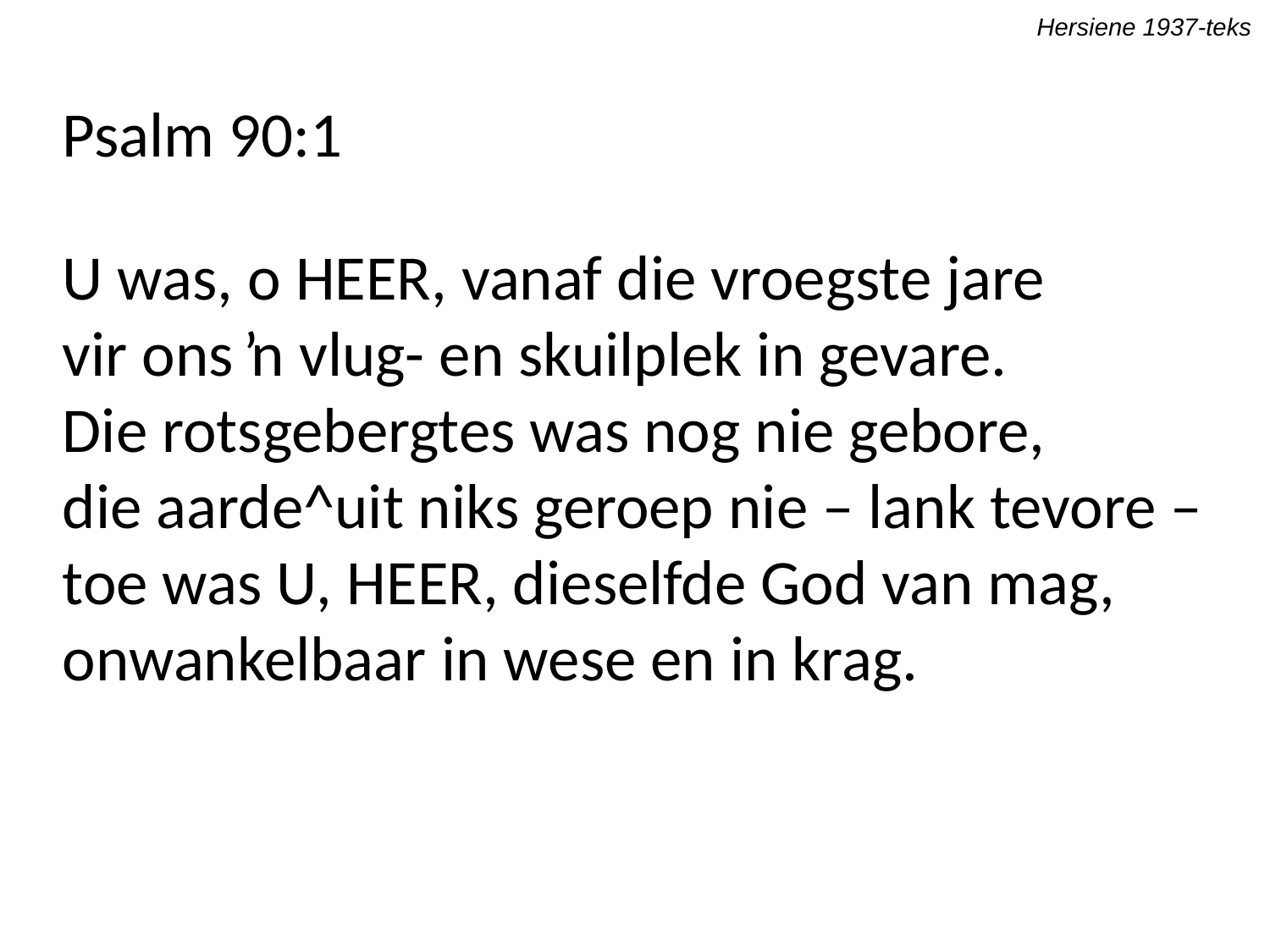

Hersiene 1937-teks
Psalm 90:1

U was, o Heer, vanaf die vroegste jare
vir ons ŉ vlug- en skuilplek in gevare.
Die rotsgebergtes was nog nie gebore,
die aarde^uit niks geroep nie – lank tevore –
toe was U, Heer, dieselfde God van mag,
onwankelbaar in wese en in krag.